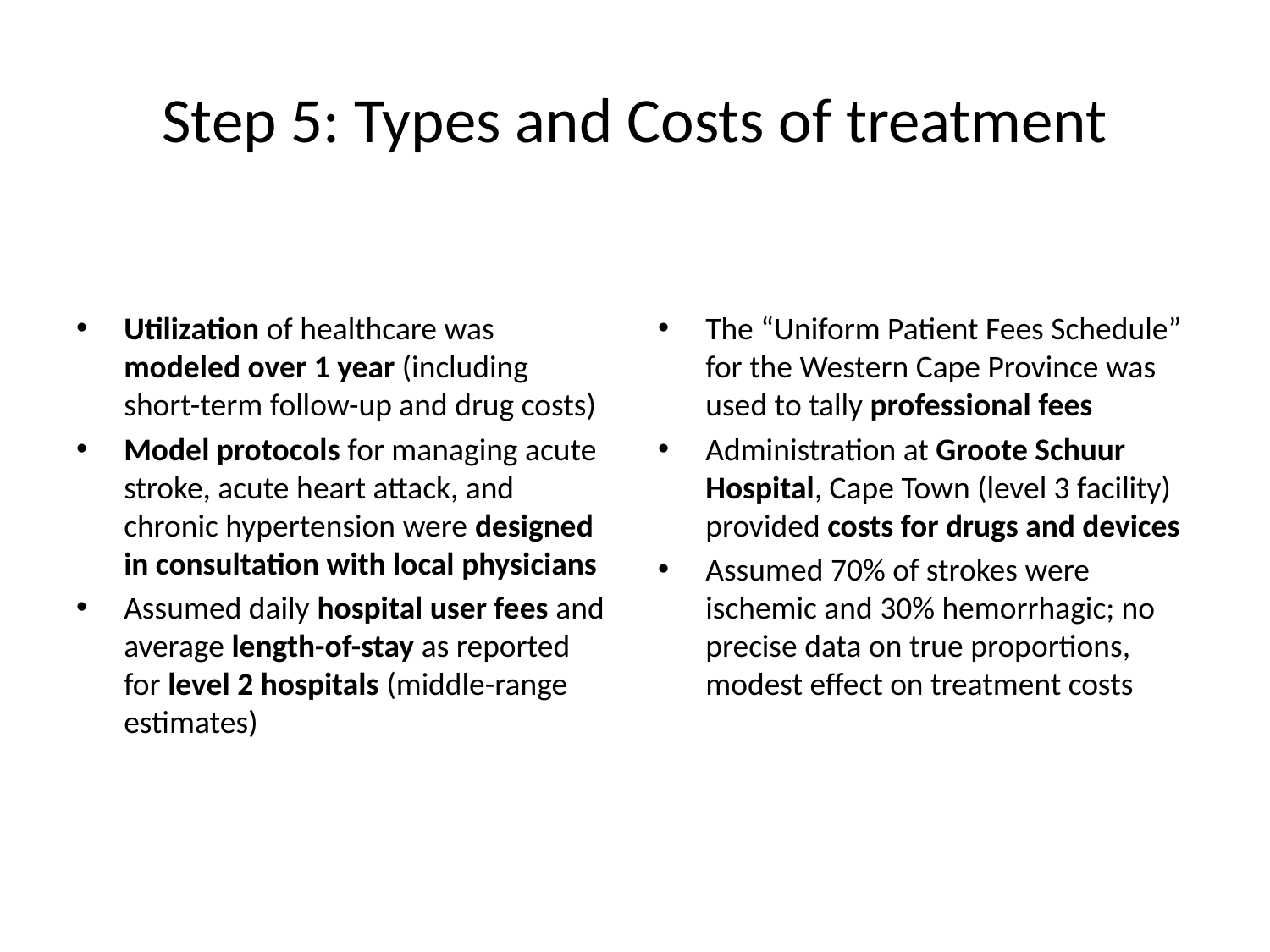

# Step 5: Types and Costs of treatment

Utilization of healthcare was modeled over 1 year (including short-term follow-up and drug costs)
Model protocols for managing acute stroke, acute heart attack, and chronic hypertension were designed in consultation with local physicians
Assumed daily hospital user fees and average length-of-stay as reported for level 2 hospitals (middle-range estimates)

The “Uniform Patient Fees Schedule” for the Western Cape Province was used to tally professional fees
Administration at Groote Schuur Hospital, Cape Town (level 3 facility) provided costs for drugs and devices
Assumed 70% of strokes were ischemic and 30% hemorrhagic; no precise data on true proportions, modest effect on treatment costs